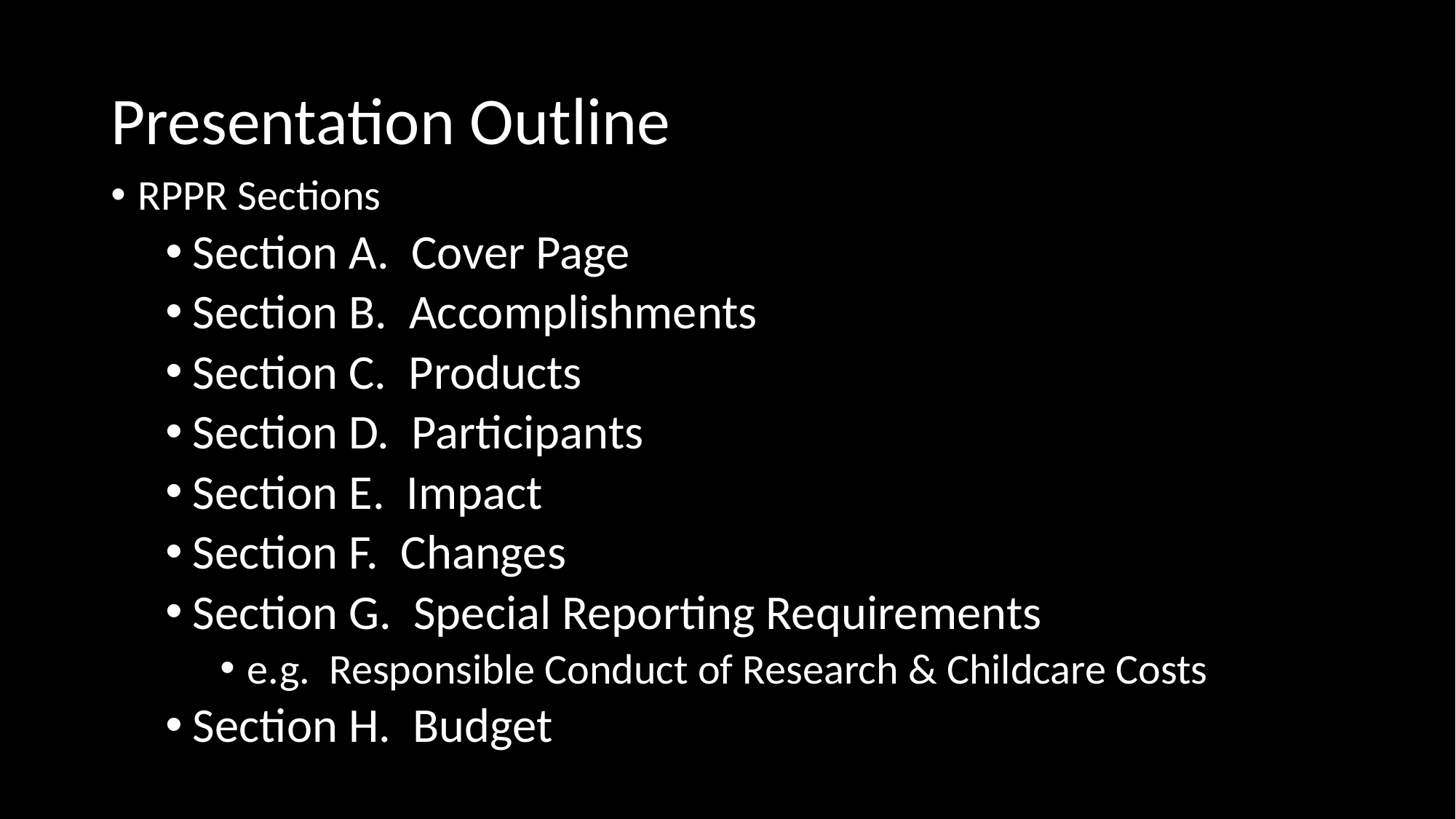

# Presentation Outline
RPPR Sections
Section A.  Cover Page
Section B.  Accomplishments
Section C.  Products
Section D.  Participants
Section E.  Impact
Section F.  Changes
Section G.  Special Reporting Requirements
e.g.  Responsible Conduct of Research & Childcare Costs
Section H.  Budget